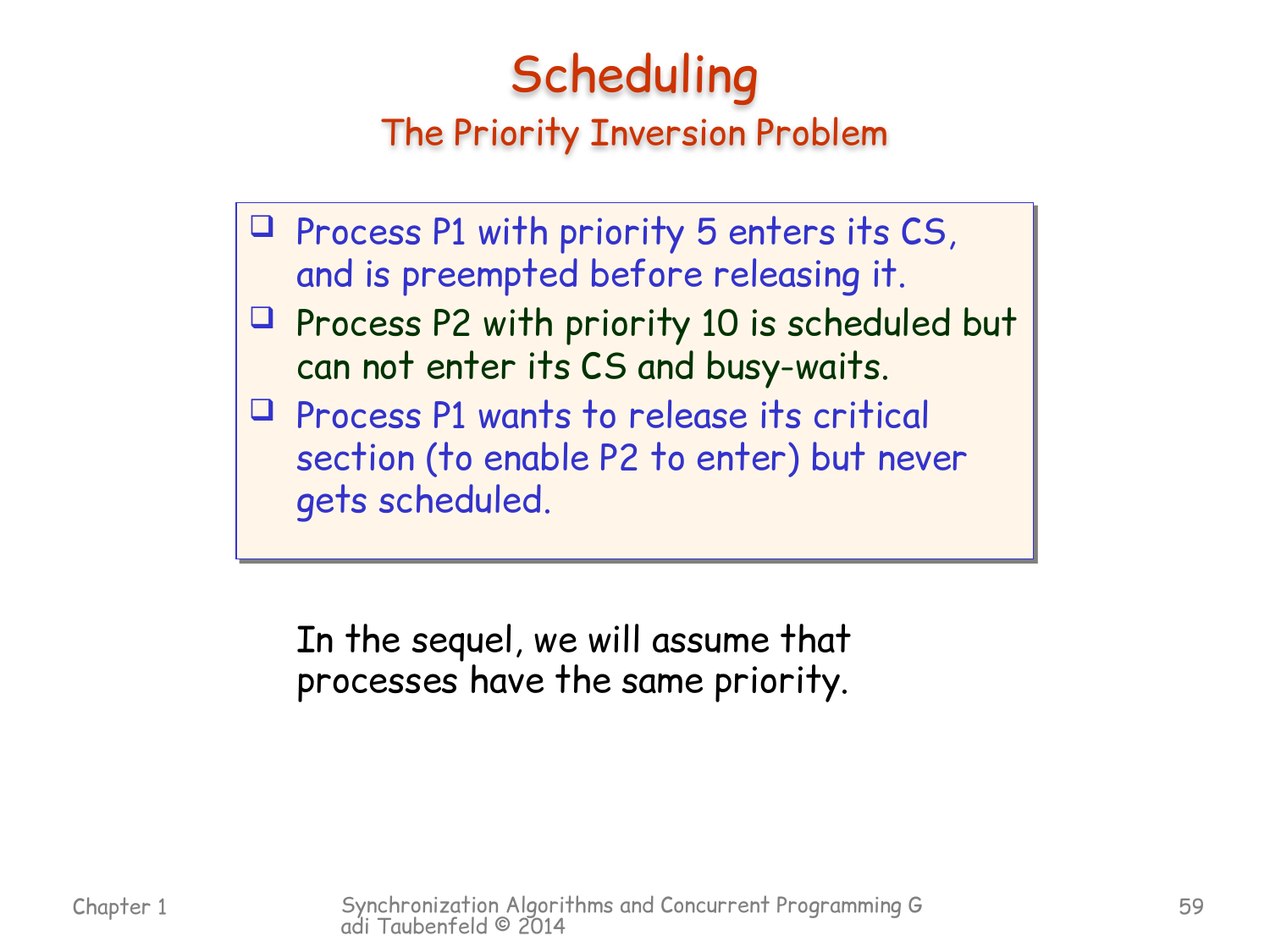

# Scheduling The Priority Inversion Problem
Process P1 with priority 5 enters its CS, and is preempted before releasing it.
Process P2 with priority 10 is scheduled but can not enter its CS and busy-waits.
Process P1 wants to release its critical section (to enable P2 to enter) but never gets scheduled.
In the sequel, we will assume that
processes have the same priority.
Synchronization Algorithms and Concurrent Programming Gadi Taubenfeld © 2014
Chapter 1